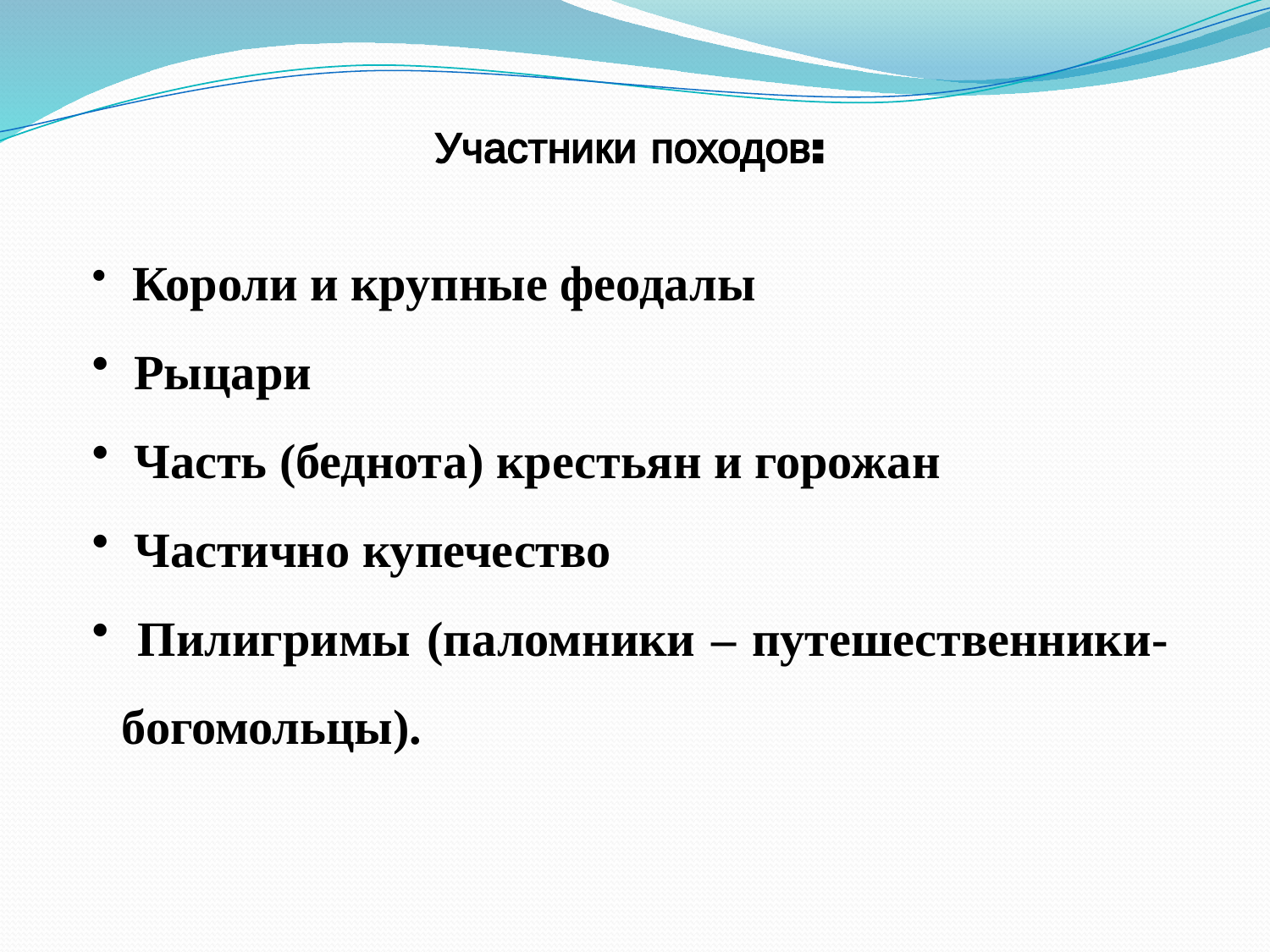

Участники походов:

 Короли и крупные феодалы
 Рыцари
 Часть (беднота) крестьян и горожан
 Частично купечество
 Пилигримы (паломники – путешественники-богомольцы).